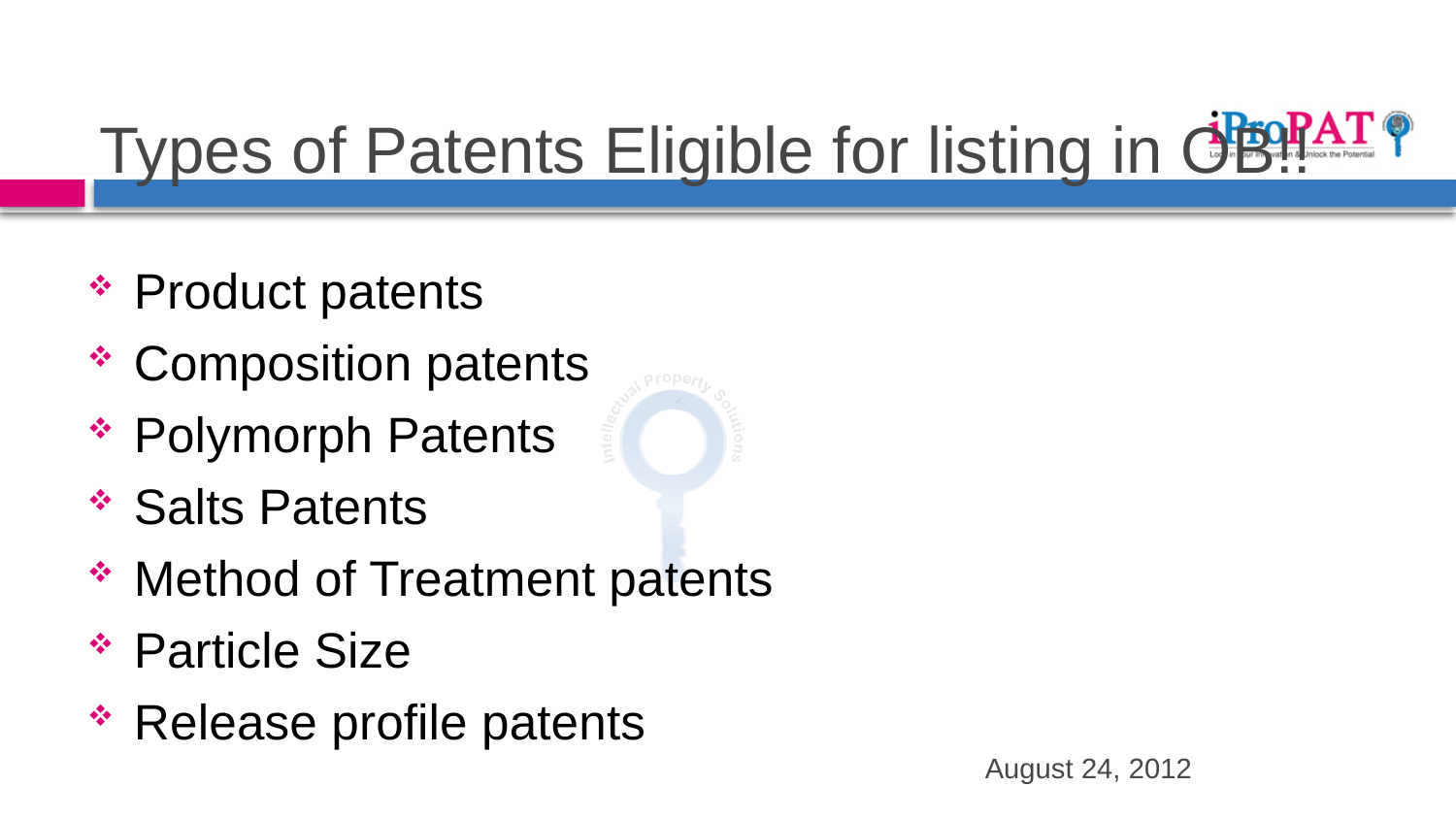

# Types of Patents Eligible for listing in OB!!
Product patents
Composition patents
Polymorph Patents
Salts Patents
Method of Treatment patents
Particle Size
Release profile patents
August 24, 2012
14